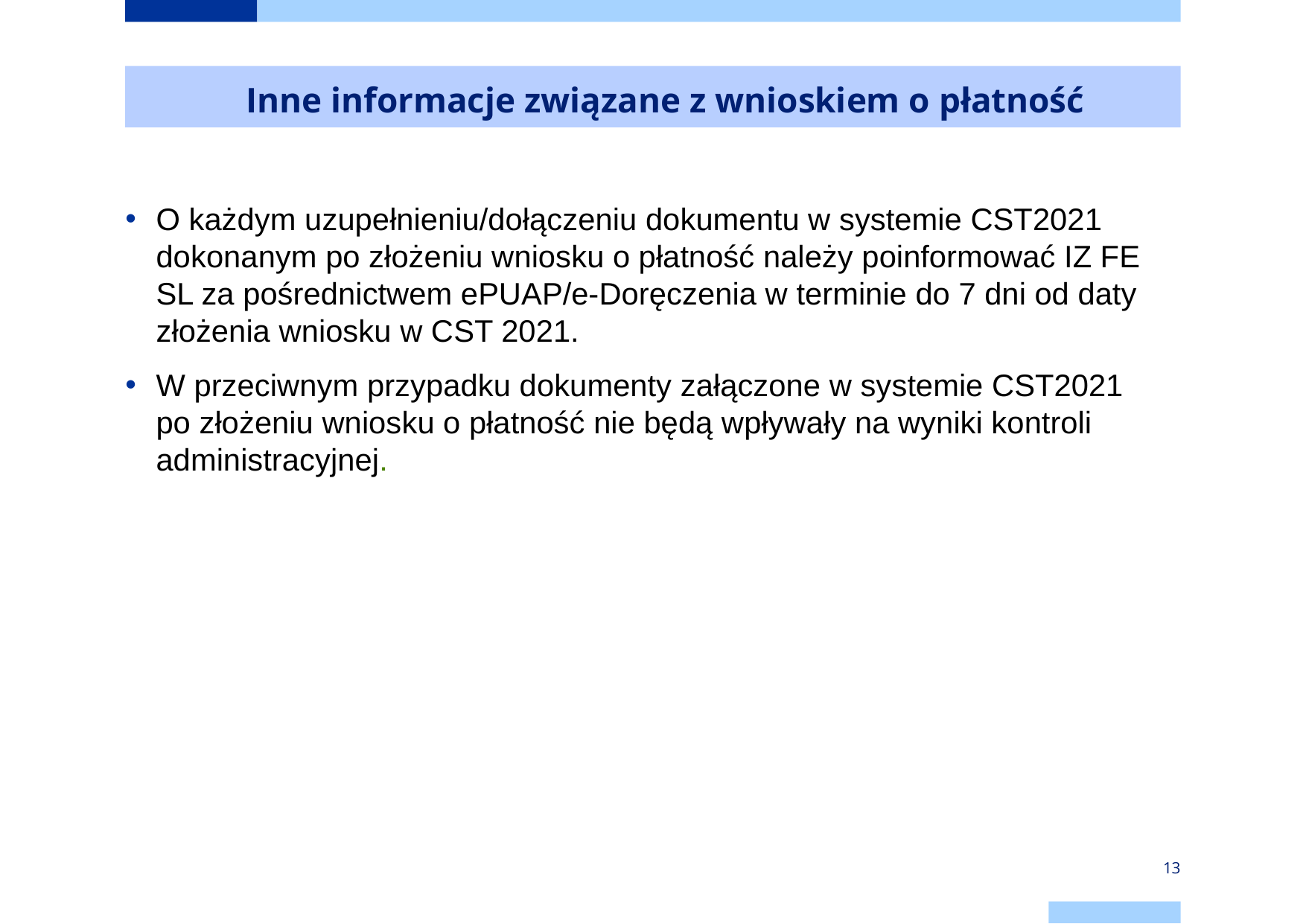

# Inne informacje związane z wnioskiem o płatność

O każdym uzupełnieniu/dołączeniu dokumentu w systemie CST2021 dokonanym po złożeniu wniosku o płatność należy poinformować IZ FE SL za pośrednictwem ePUAP/e-Doręczenia w terminie do 7 dni od daty złożenia wniosku w CST 2021.
W przeciwnym przypadku dokumenty załączone w systemie CST2021
po złożeniu wniosku o płatność nie będą wpływały na wyniki kontroli administracyjnej.

13